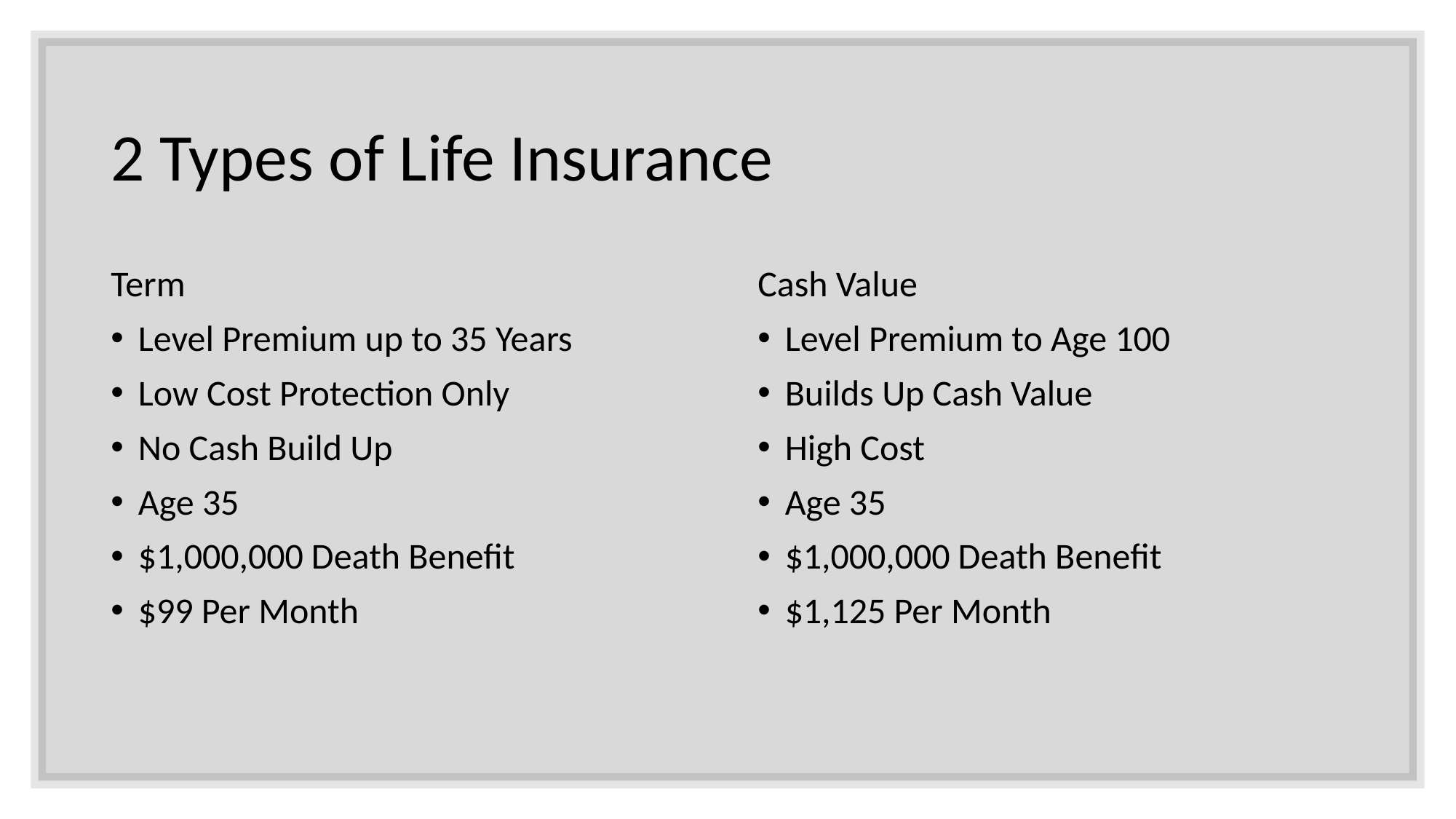

# 2 Types of Life Insurance
Term
Level Premium up to 35 Years
Low Cost Protection Only
No Cash Build Up
Age 35
$1,000,000 Death Benefit
$99 Per Month

Cash Value
Level Premium to Age 100
Builds Up Cash Value
High Cost
Age 35
$1,000,000 Death Benefit
$1,125 Per Month